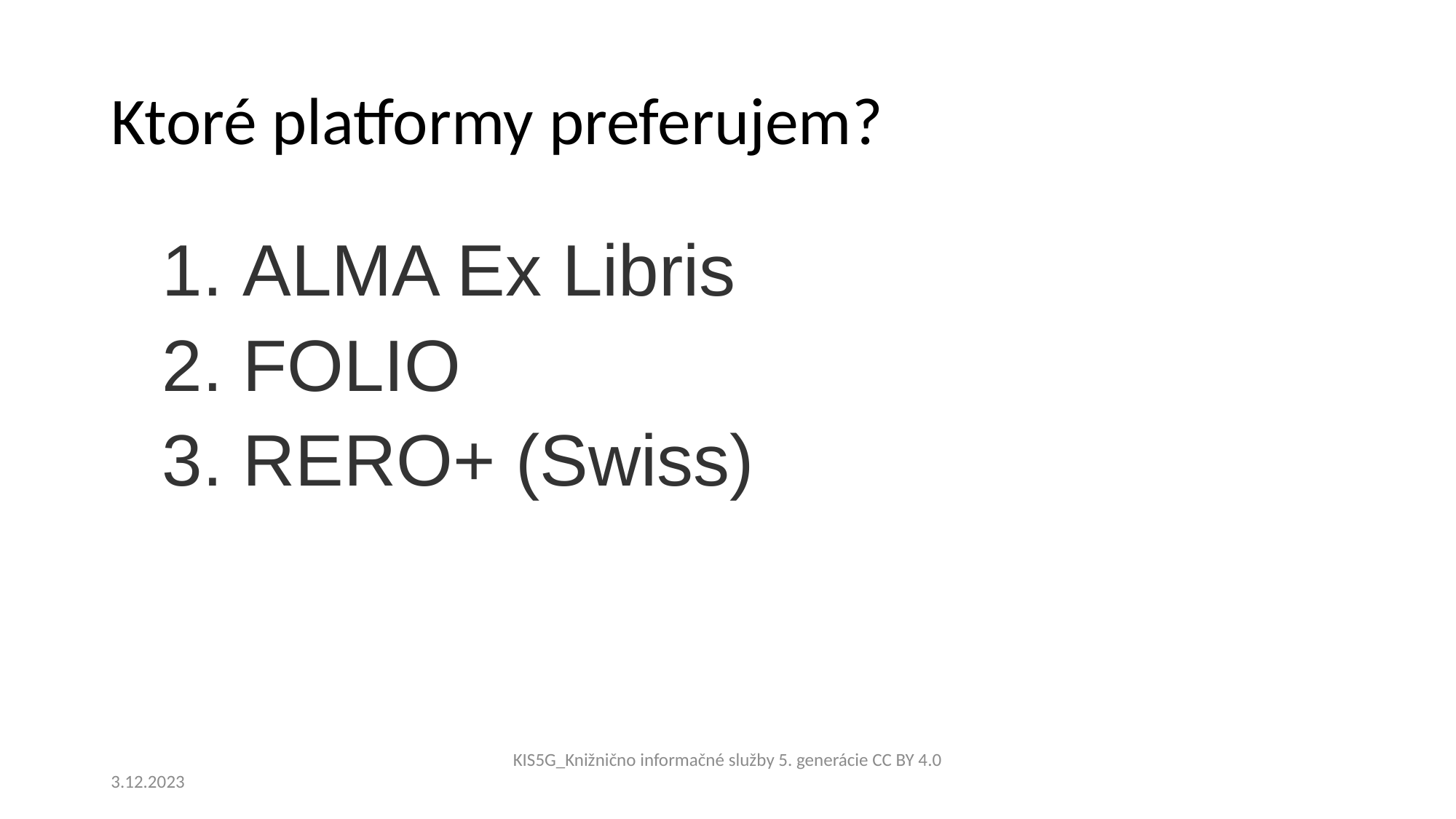

# Ktoré platformy preferujem?
 ALMA Ex Libris
 FOLIO
 RERO+ (Swiss)

3.12.2023
KIS5G_Knižnično informačné služby 5. generácie CC BY 4.0